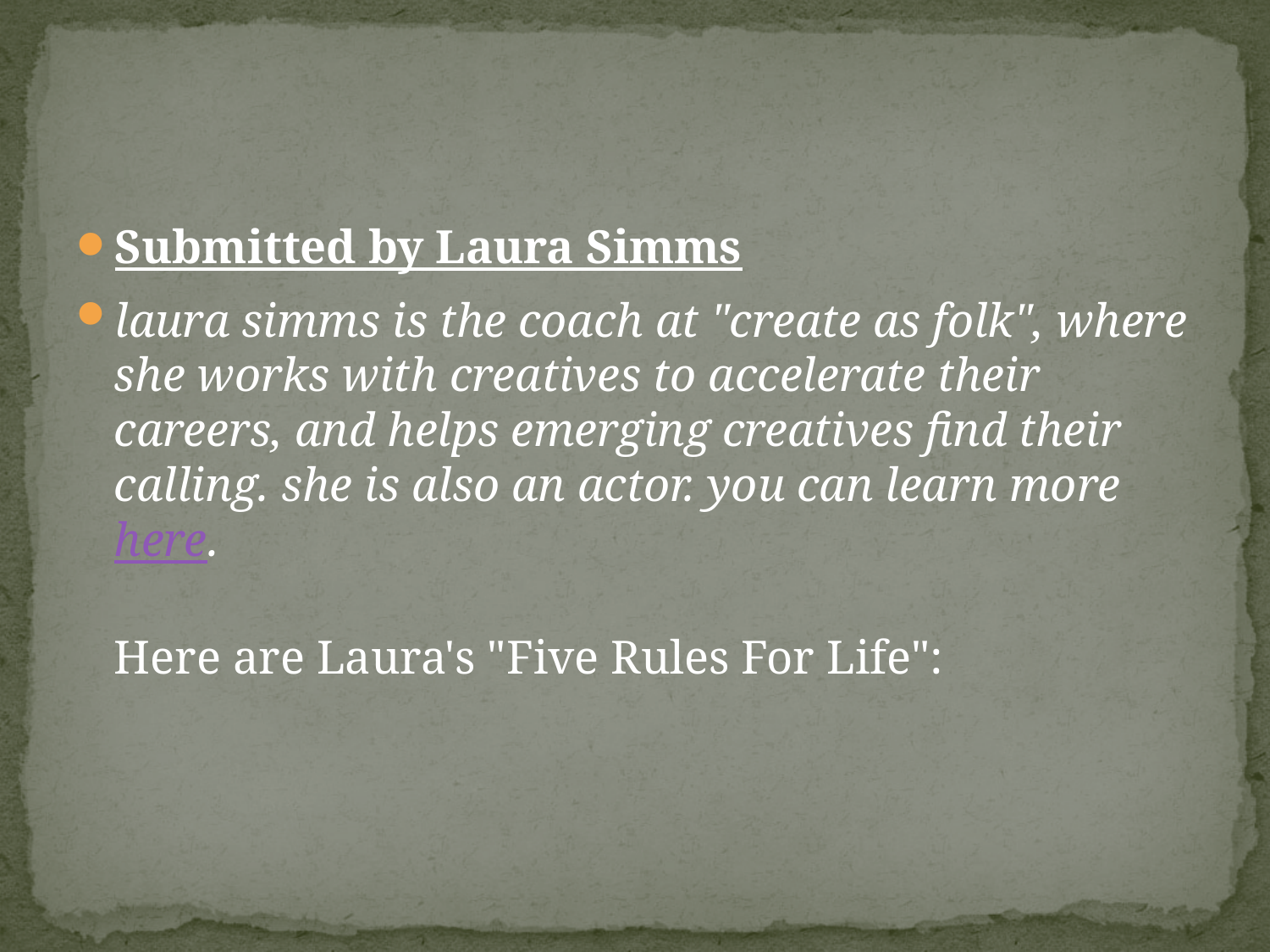

#
Submitted by Laura Simms
laura simms is the coach at "create as folk", where she works with creatives to accelerate their careers, and helps emerging creatives find their calling. she is also an actor. you can learn more here.
Here are Laura's "Five Rules For Life":